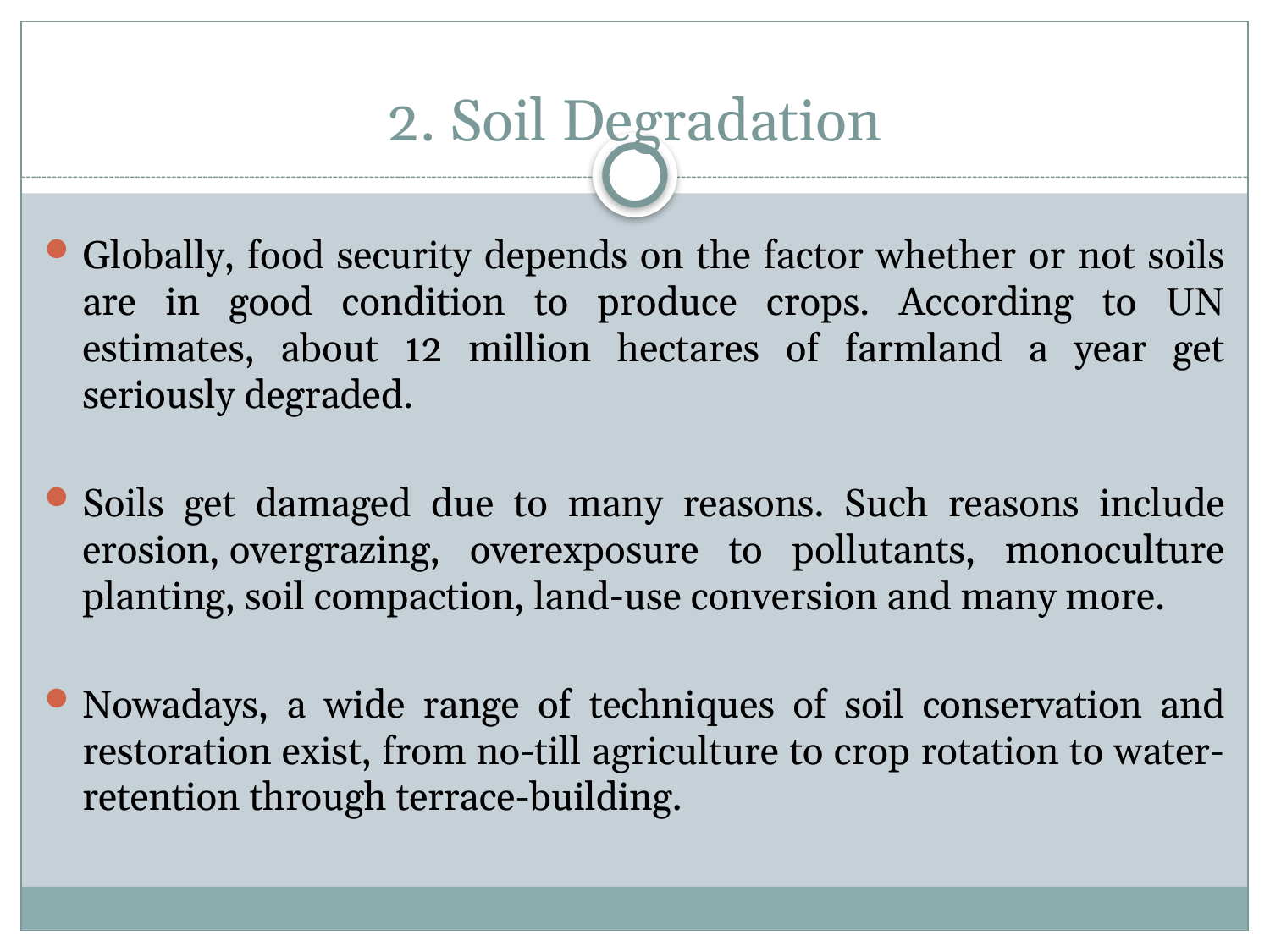

# 2. Soil Degradation

Globally, food security depends on the factor whether or not soils are in good condition to produce crops. According to UN estimates, about 12 million hectares of farmland a year get seriously degraded.

Soils get damaged due to many reasons. Such reasons include erosion, overgrazing, overexposure to pollutants, monoculture planting, soil compaction, land-use conversion and many more.

Nowadays, a wide range of techniques of soil conservation and restoration exist, from no-till agriculture to crop rotation to water-retention through terrace-building.